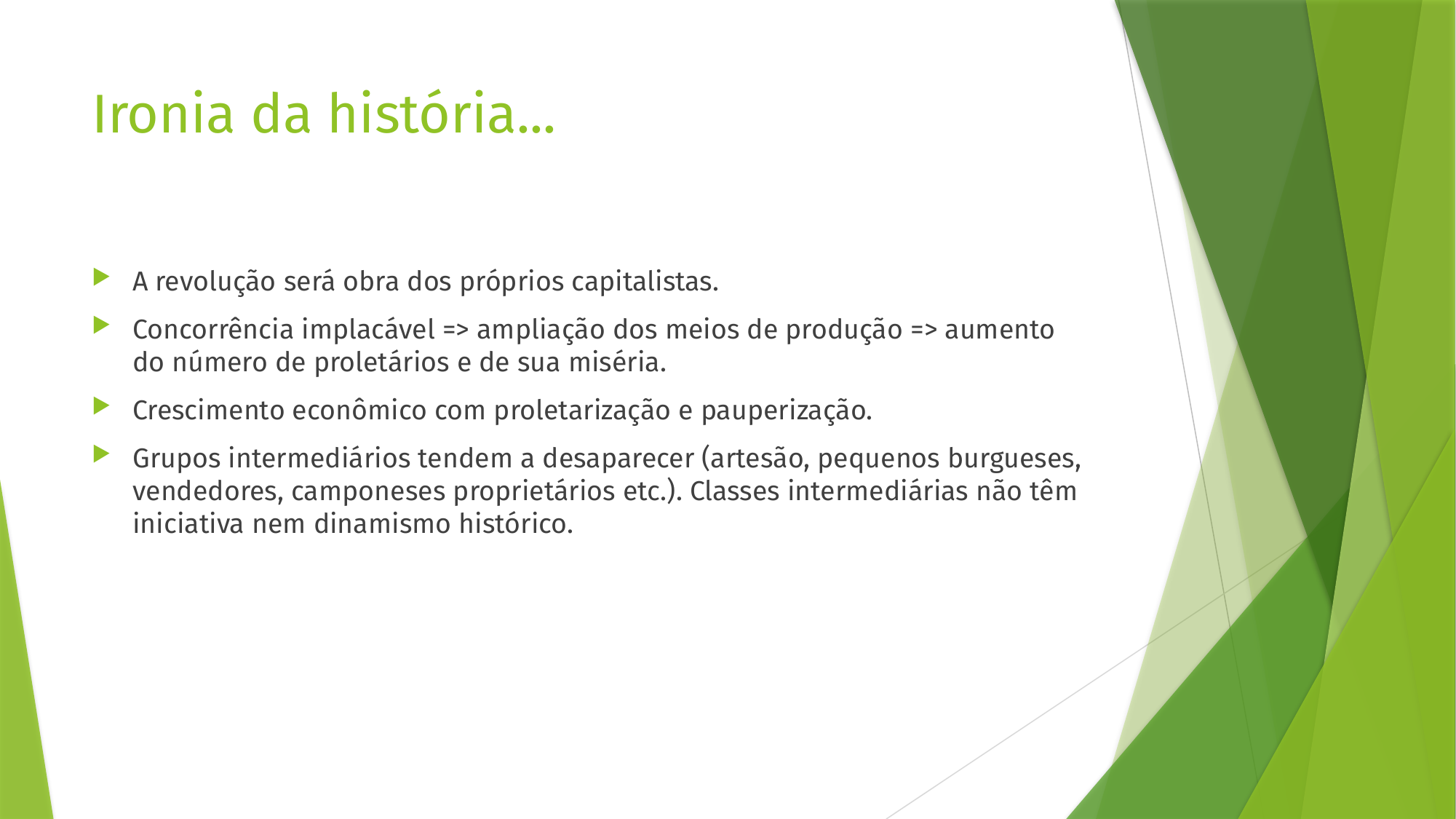

# Ironia da história...
A revolução será obra dos próprios capitalistas.
Concorrência implacável => ampliação dos meios de produção => aumento do número de proletários e de sua miséria.
Crescimento econômico com proletarização e pauperização.
Grupos intermediários tendem a desaparecer (artesão, pequenos burgueses, vendedores, camponeses proprietários etc.). Classes intermediárias não têm iniciativa nem dinamismo histórico.